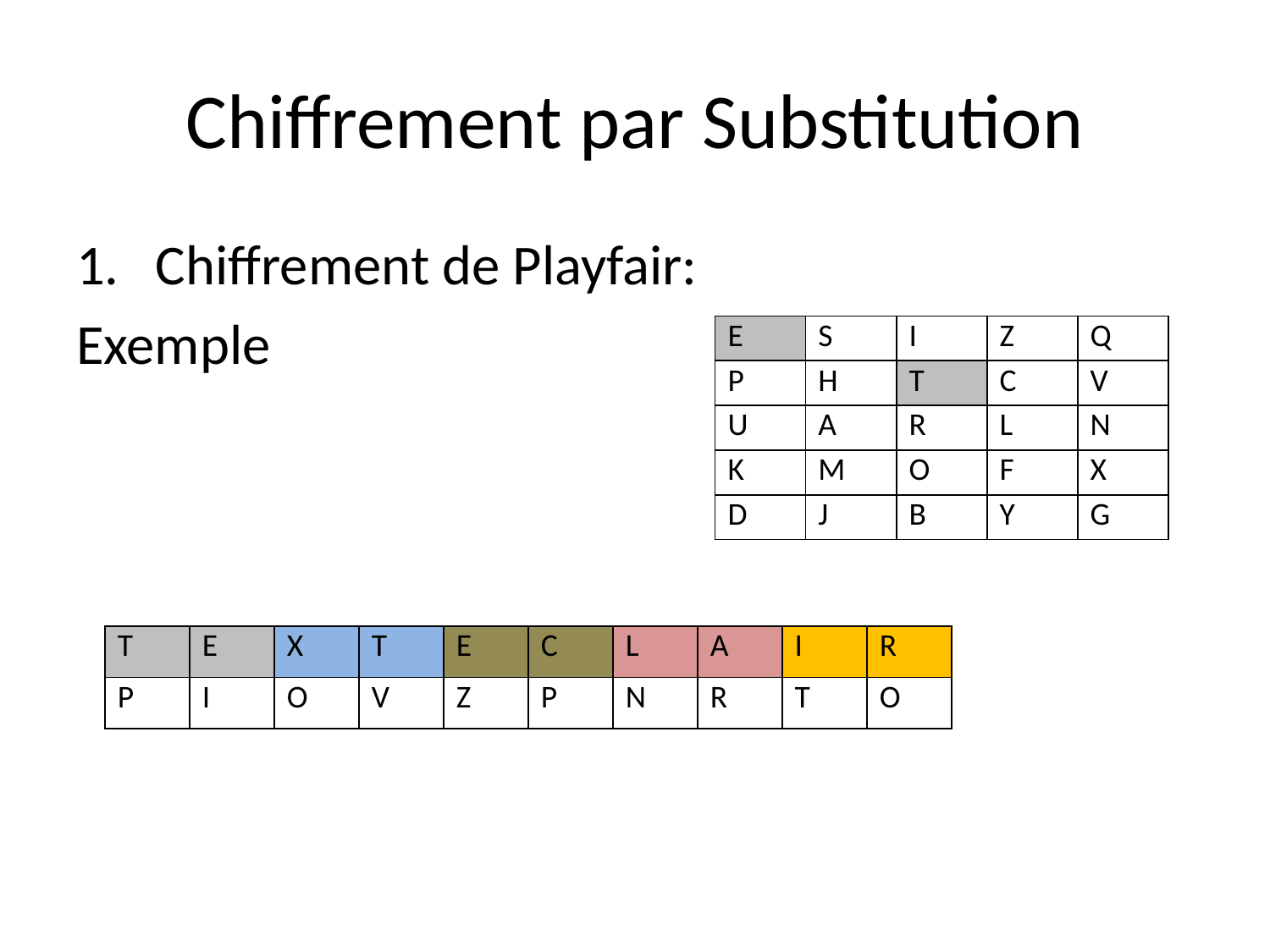

# Chiffrement par Substitution
Chiffrement de Playfair:
Exemple

| E | S | I | Z | Q |
| --- | --- | --- | --- | --- |
| P | H | T | C | V |
| U | A | R | L | N |
| K | M | O | F | X |
| D | J | B | Y | G |
| T | E | X | T | E | C | L | A | I | R |
| --- | --- | --- | --- | --- | --- | --- | --- | --- | --- |
| P | I | O | V | Z | P | N | R | T | O |